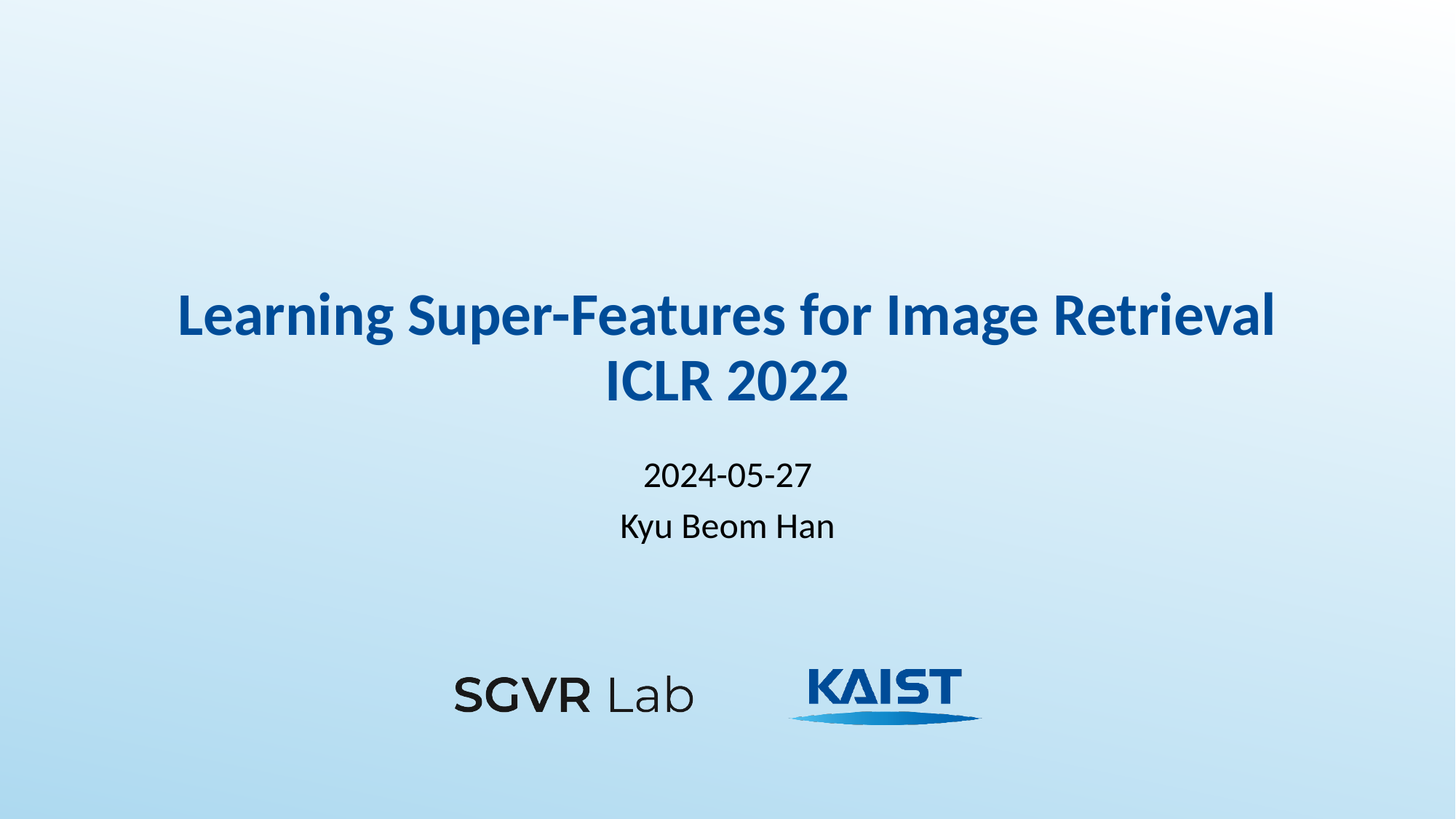

# Learning Super-Features for Image Retrieval ICLR 2022
2024-05-27
Kyu Beom Han